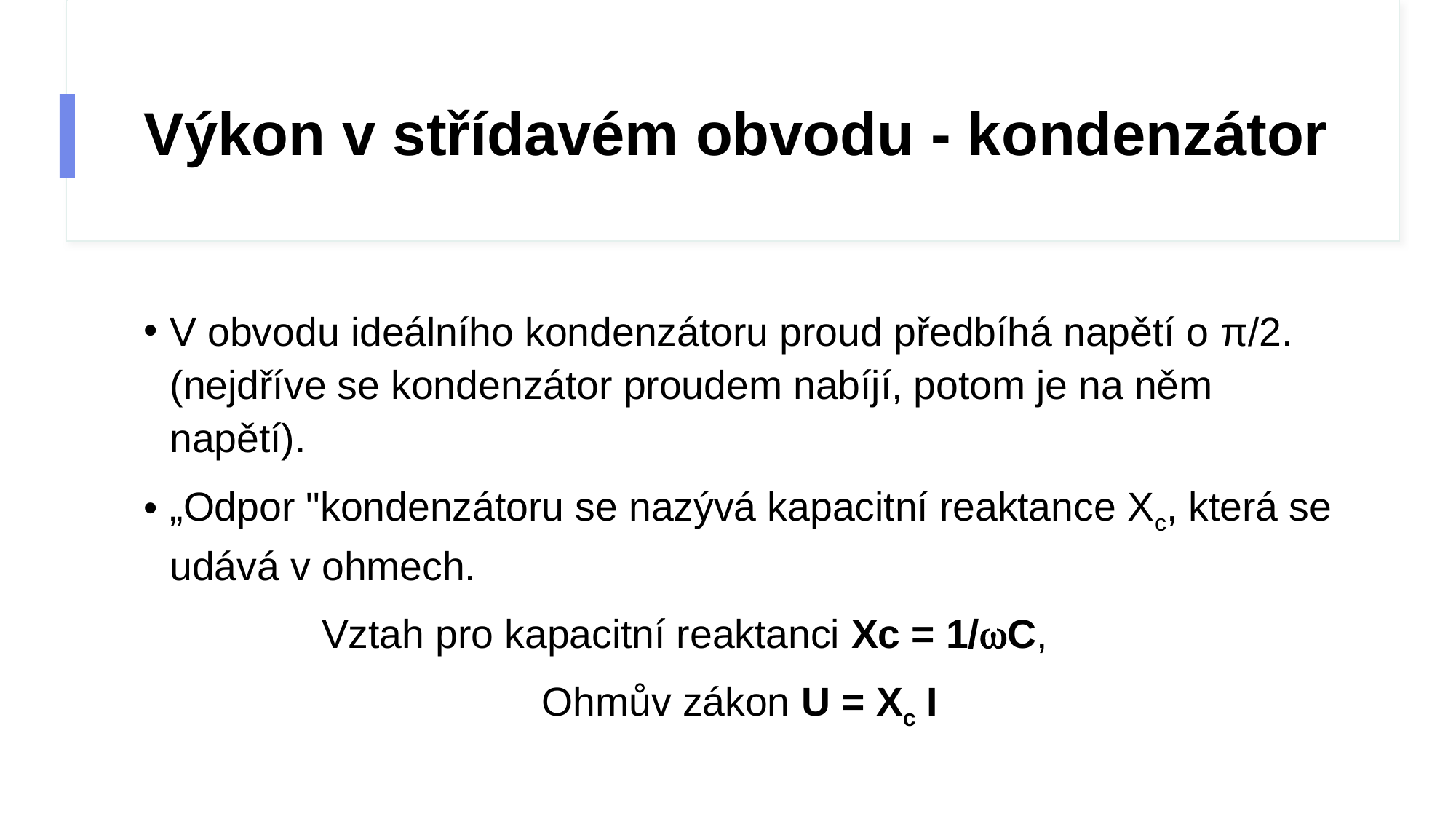

# Výkon v střídavém obvodu - kondenzátor
V obvodu ideálního kondenzátoru proud předbíhá napětí o π/2. (nejdříve se kondenzátor proudem nabíjí, potom je na něm napětí).
„Odpor "kondenzátoru se nazývá kapacitní reaktance Xc, která se udává v ohmech.
Vztah pro kapacitní reaktanci Xc = 1/ωC,
Ohmův zákon U = Xc I